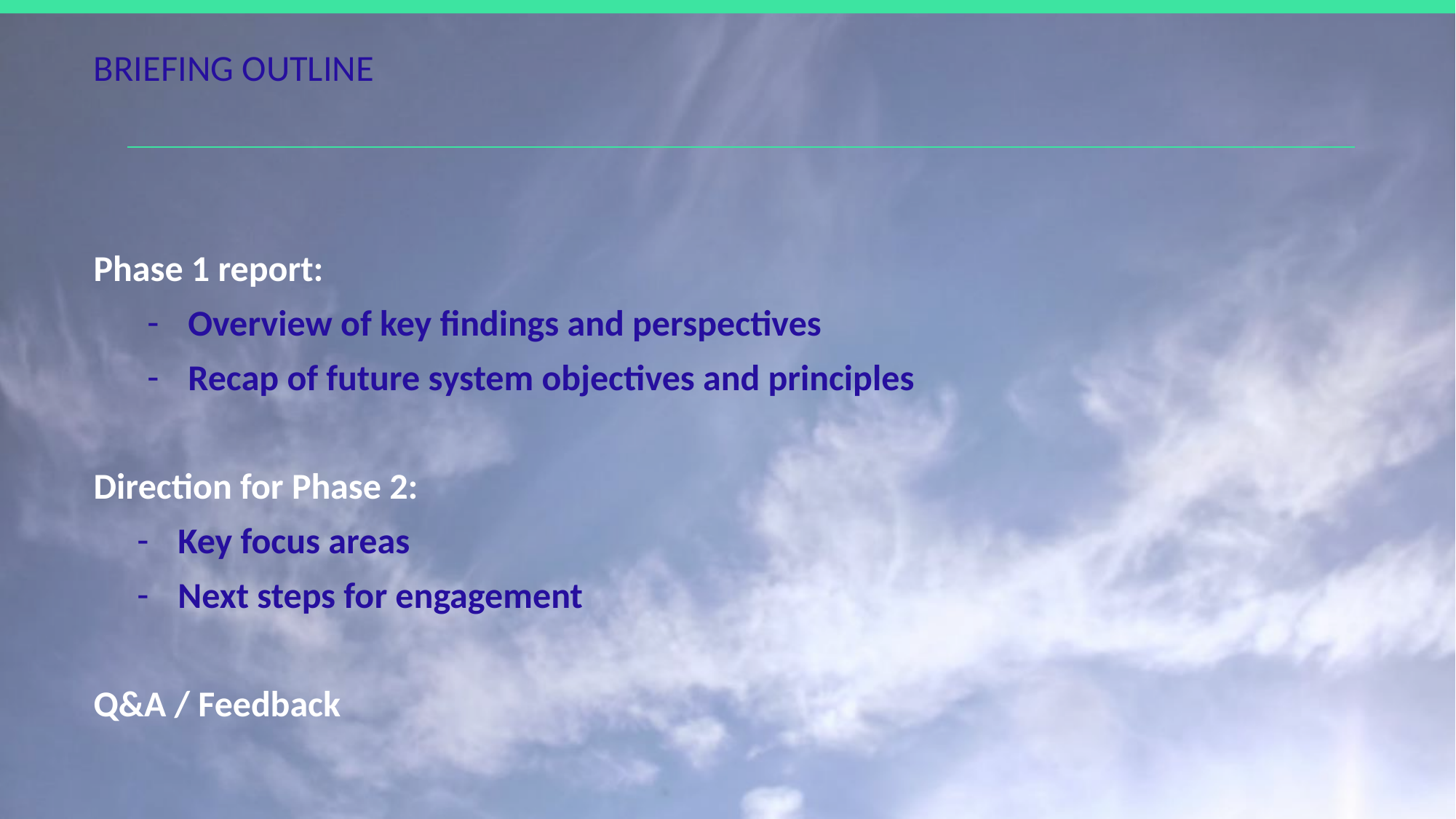

# Briefing outline
Phase 1 report:
Overview of key findings and perspectives
Recap of future system objectives and principles

Direction for Phase 2:
Key focus areas
Next steps for engagement

Q&A / Feedback